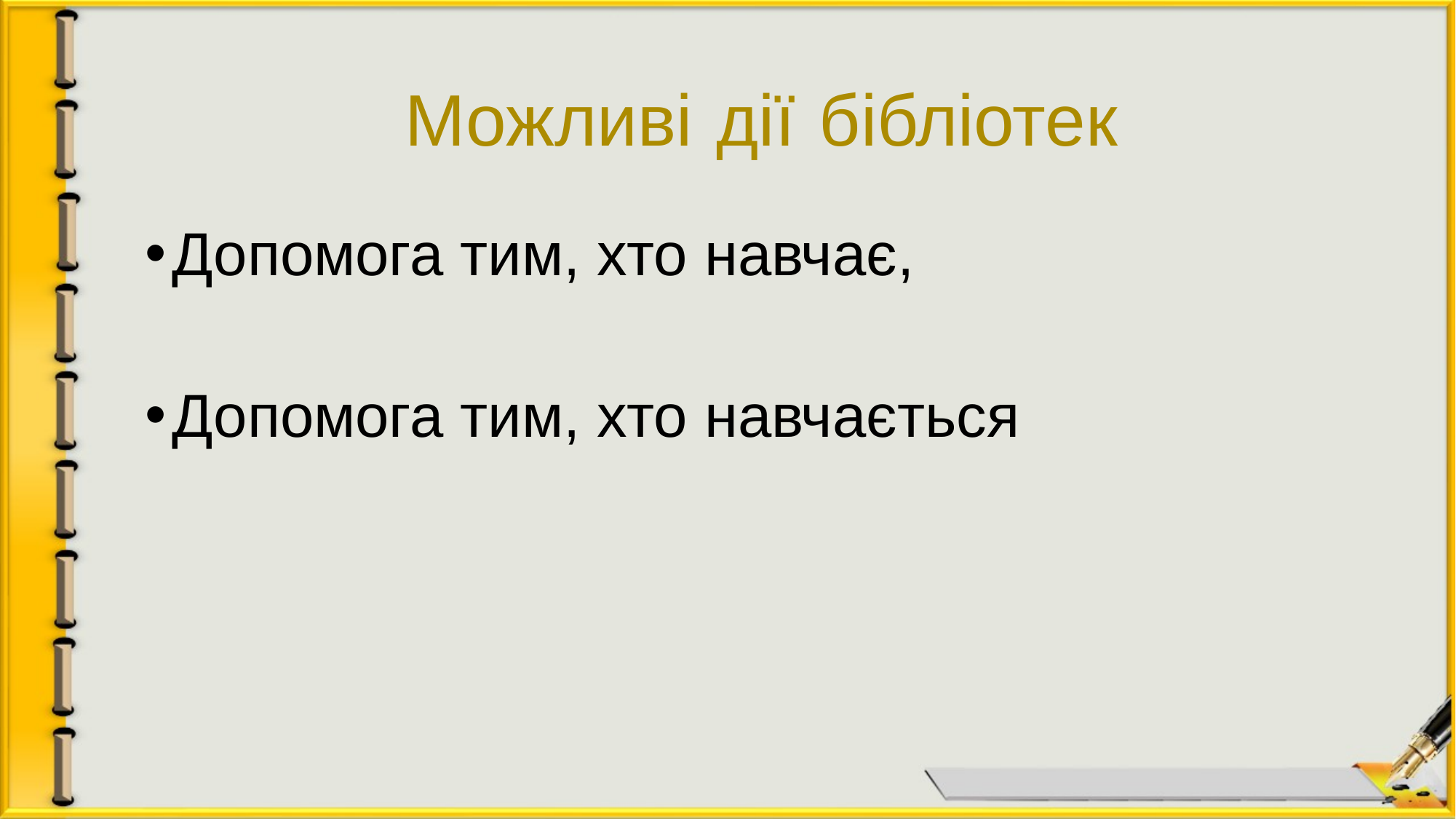

# Можливі дії бібліотек
Допомога тим, хто навчає,

Допомога тим, хто навчається